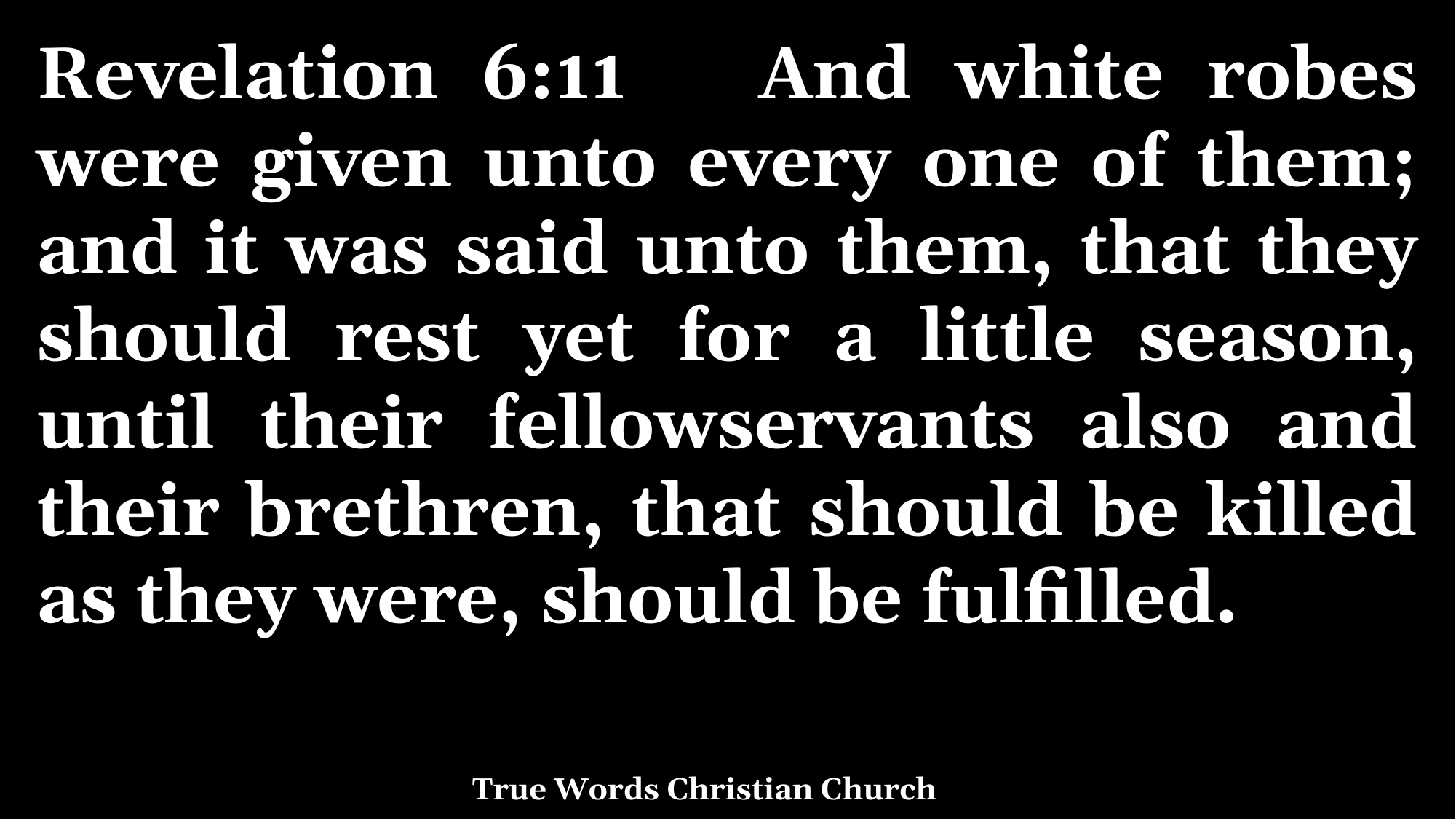

Revelation 6:11   And white robes were given unto every one of them; and it was said unto them, that they should rest yet for a little season, until their fellowservants also and their brethren, that should be killed as they were, should be fulfilled.
True Words Christian Church